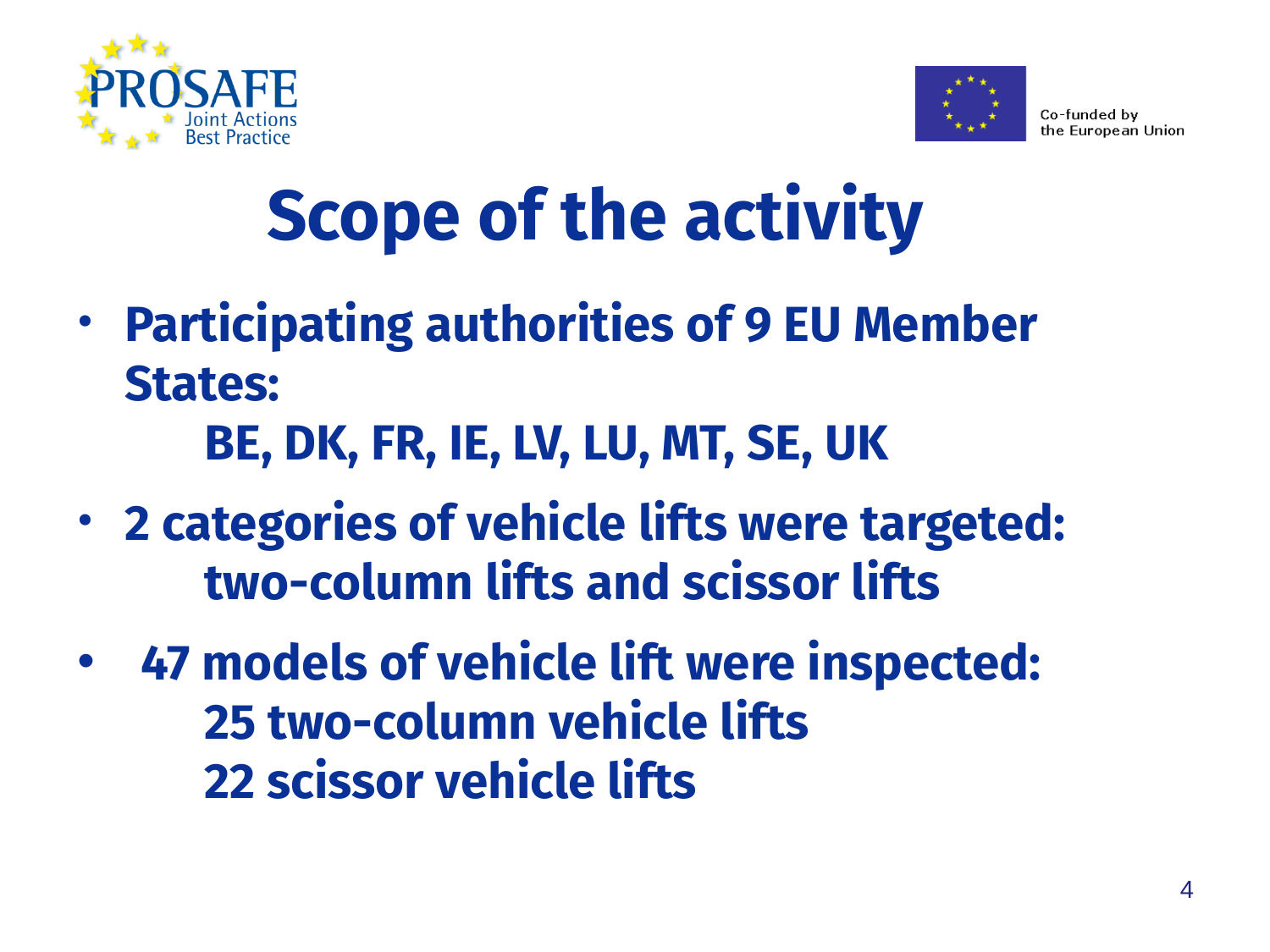

Scope of the activity
Participating authorities of 9 EU Member States:
	BE, DK, FR, IE, LV, LU, MT, SE, UK
2 categories of vehicle lifts were targeted:
	two-column lifts and scissor lifts
47 models of vehicle lift were inspected:
	25 two-column vehicle lifts
	22 scissor vehicle lifts